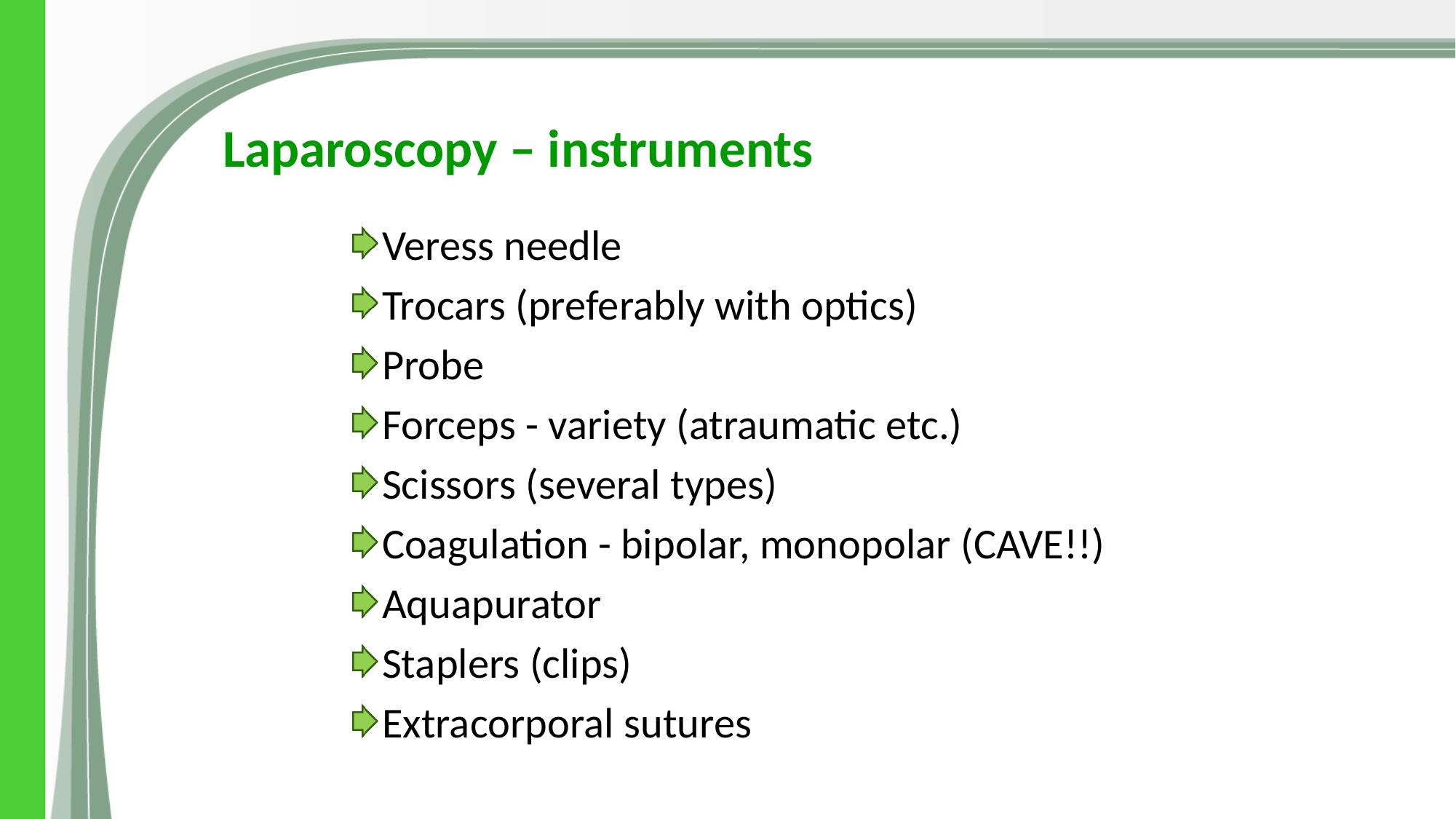

# Laparoscopy – instruments
Veress needle
Trocars (preferably with optics)
Probe
Forceps - variety (atraumatic etc.)
Scissors (several types)
Coagulation - bipolar, monopolar (CAVE!!)
Aquapurator
Staplers (clips)
Extracorporal sutures